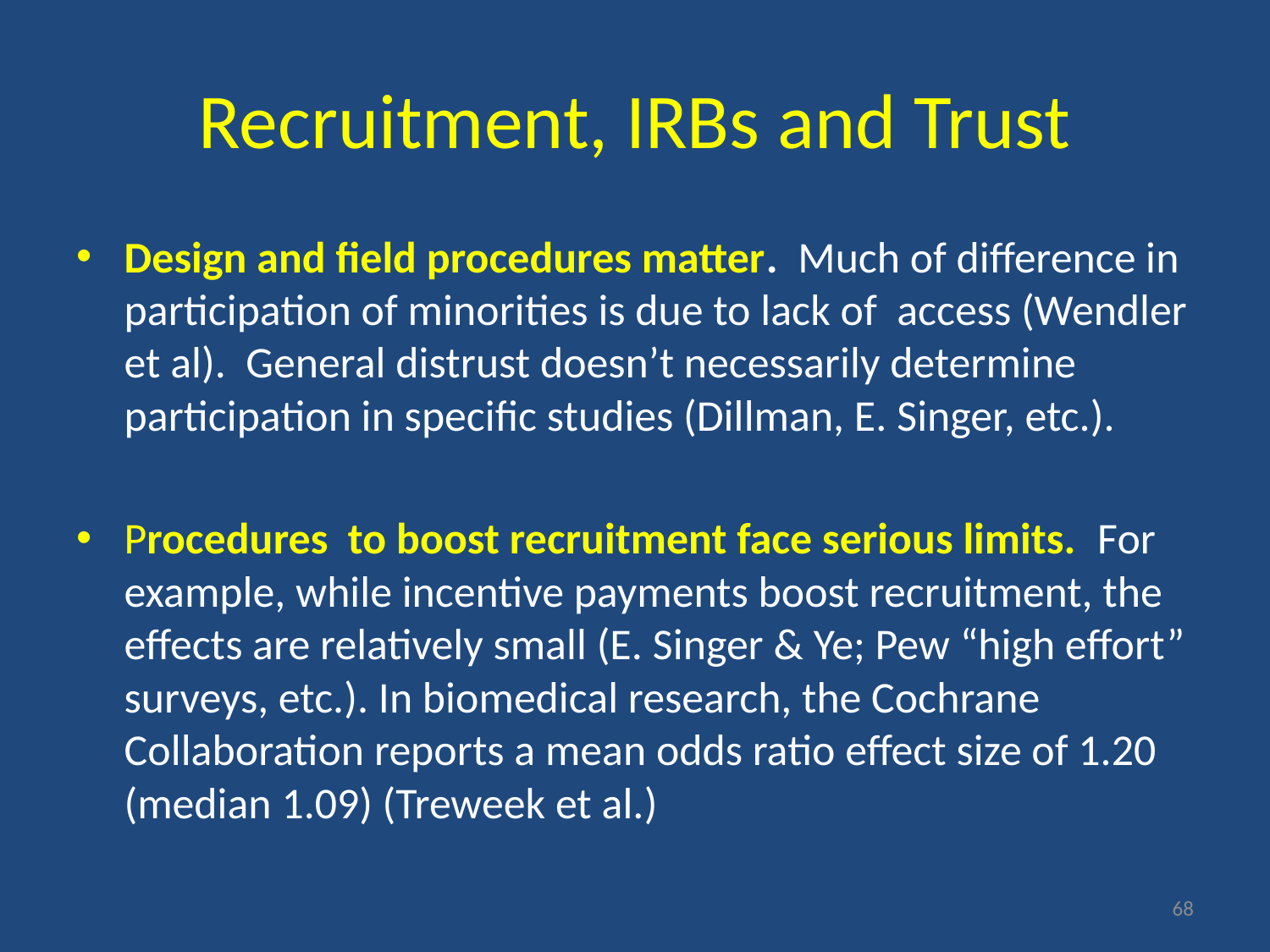

# Recruitment, IRBs and Trust
Design and field procedures matter.  Much of difference in participation of minorities is due to lack of  access (Wendler et al).  General distrust doesn’t necessarily determine participation in specific studies (Dillman, E. Singer, etc.).

Procedures  to boost recruitment face serious limits.  For example, while incentive payments boost recruitment, the effects are relatively small (E. Singer & Ye; Pew “high effort” surveys, etc.). In biomedical research, the Cochrane Collaboration reports a mean odds ratio effect size of 1.20 (median 1.09) (Treweek et al.)

68